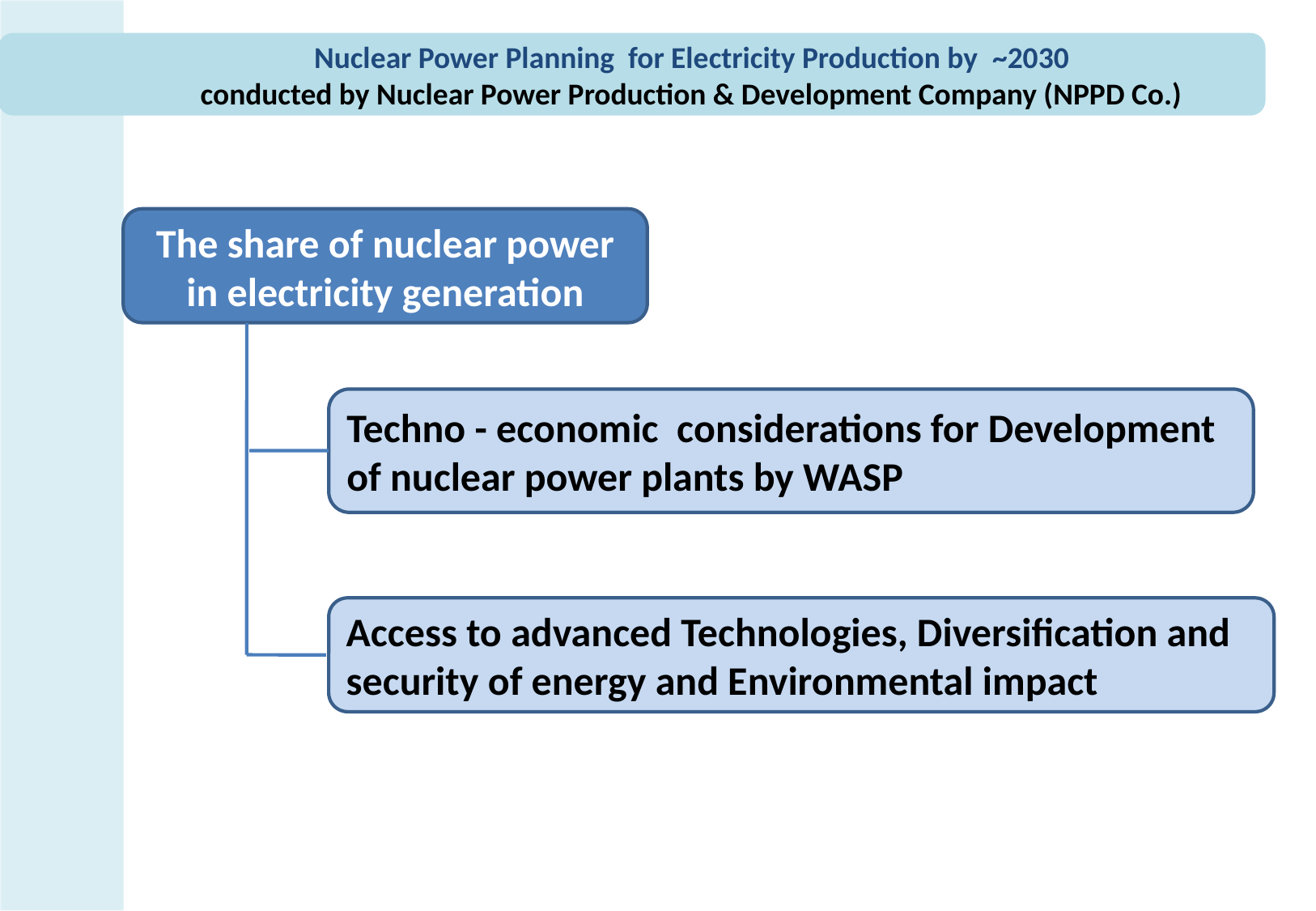

Nuclear Power Planning  for Electricity Production by  ~2030
conducted by Nuclear Power Production & Development Company (NPPD Co.)
The share of nuclear power in electricity generation
Techno - economic  considerations for Development of nuclear power plants by WASP
Access to advanced Technologies, Diversification and security of energy and Environmental impact
27